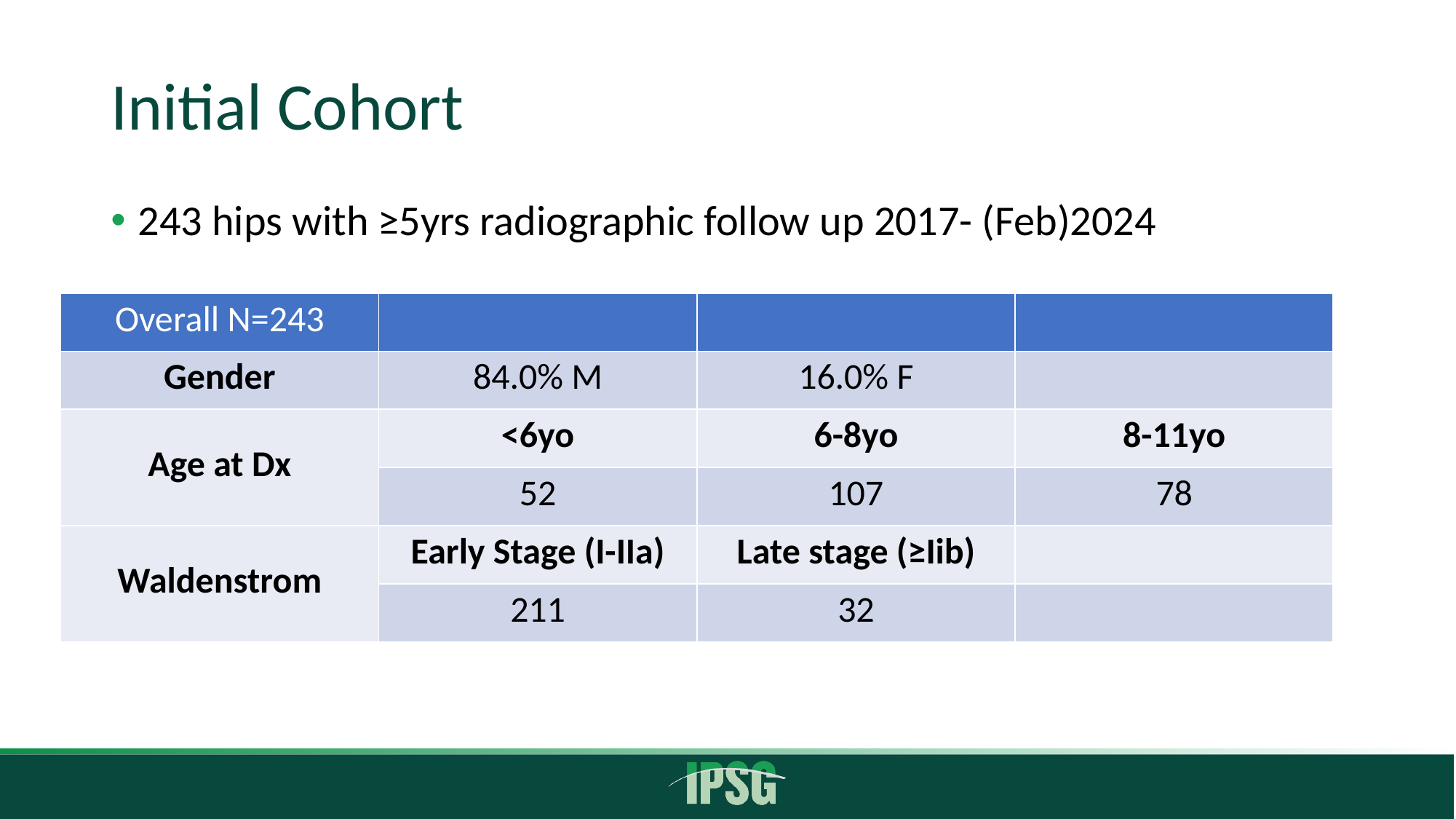

# Initial Cohort
243 hips with ≥5yrs radiographic follow up 2017- (Feb)2024
| Overall N=243 |  |  |  |
| --- | --- | --- | --- |
| Gender | 84.0% M | 16.0% F |  |
| Age at Dx | <6yo | 6-8yo | 8-11yo |
|  | 52 | 107 | 78 |
| Waldenstrom | Early Stage (I-IIa) | Late stage (≥Iib) |  |
|  | 211 | 32 |  |